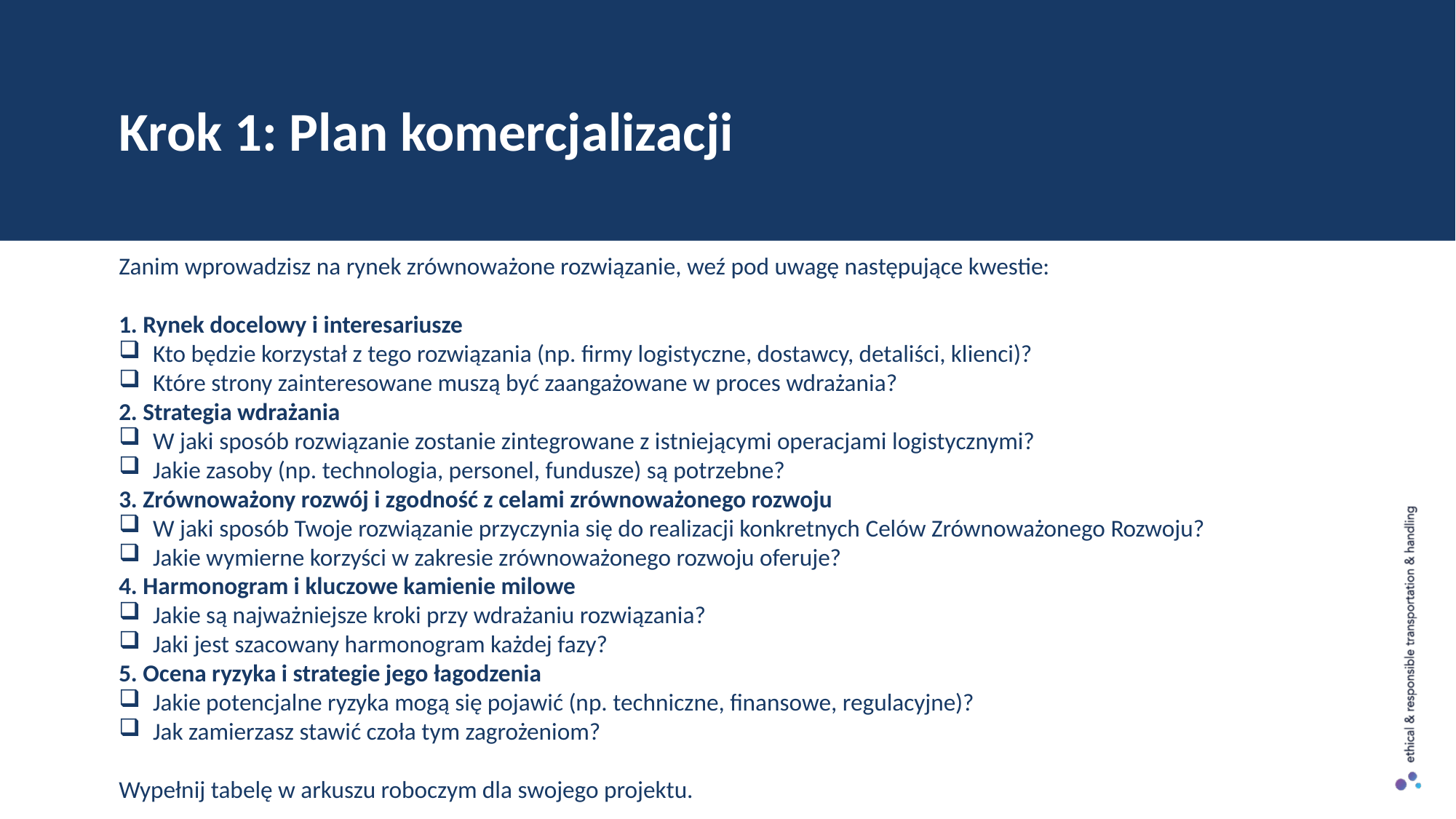

Krok 1: Plan komercjalizacji
Zanim wprowadzisz na rynek zrównoważone rozwiązanie, weź pod uwagę następujące kwestie:

1. Rynek docelowy i interesariusze
Kto będzie korzystał z tego rozwiązania (np. firmy logistyczne, dostawcy, detaliści, klienci)?
Które strony zainteresowane muszą być zaangażowane w proces wdrażania?
2. Strategia wdrażania
W jaki sposób rozwiązanie zostanie zintegrowane z istniejącymi operacjami logistycznymi?
Jakie zasoby (np. technologia, personel, fundusze) są potrzebne?
3. Zrównoważony rozwój i zgodność z celami zrównoważonego rozwoju
W jaki sposób Twoje rozwiązanie przyczynia się do realizacji konkretnych Celów Zrównoważonego Rozwoju?
Jakie wymierne korzyści w zakresie zrównoważonego rozwoju oferuje?
4. Harmonogram i kluczowe kamienie milowe
Jakie są najważniejsze kroki przy wdrażaniu rozwiązania?
Jaki jest szacowany harmonogram każdej fazy?
5. Ocena ryzyka i strategie jego łagodzenia
Jakie potencjalne ryzyka mogą się pojawić (np. techniczne, finansowe, regulacyjne)?
Jak zamierzasz stawić czoła tym zagrożeniom?

Wypełnij tabelę w arkuszu roboczym dla swojego projektu.